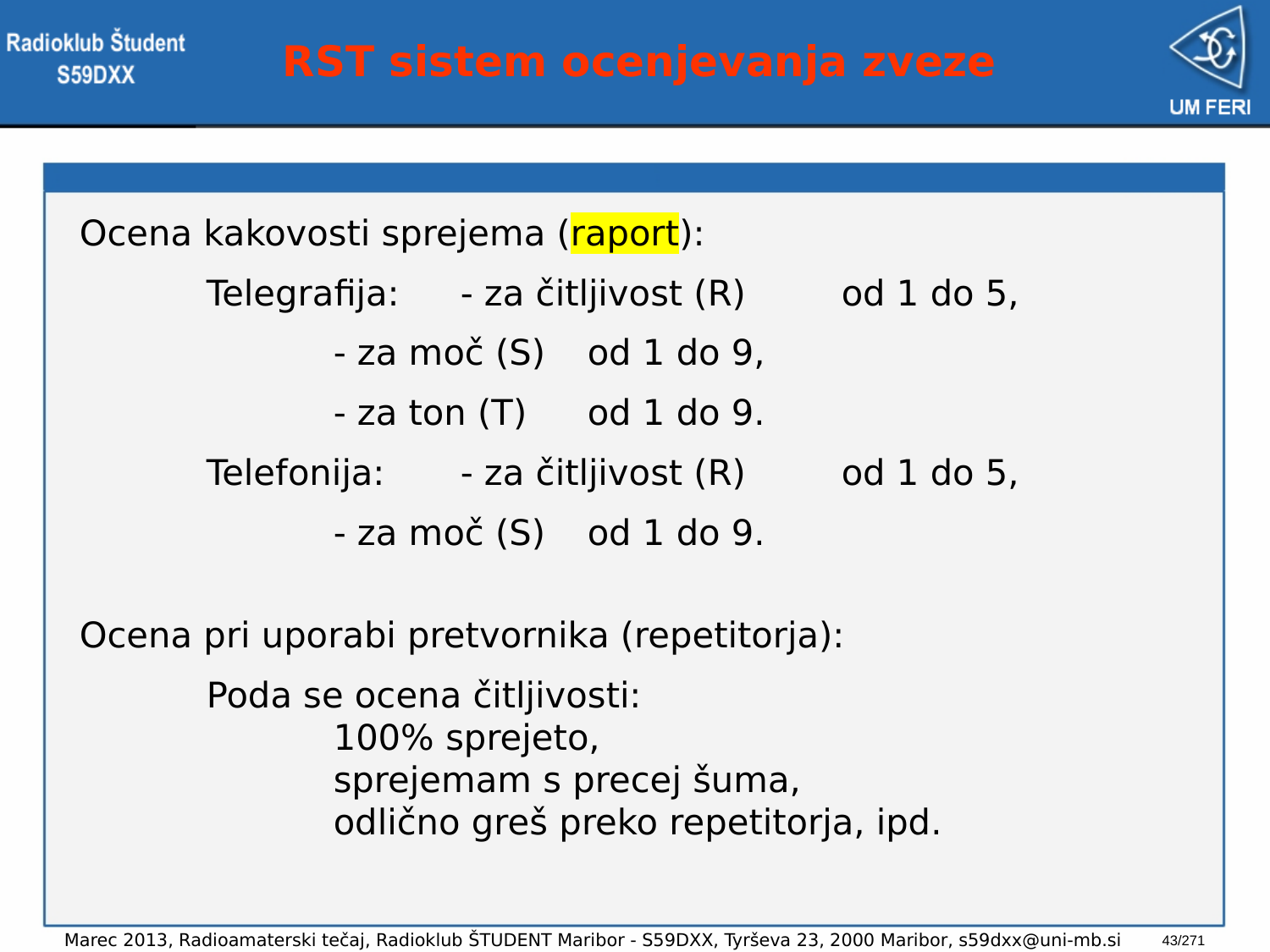

# RST sistem ocenjevanja zveze
Ocena kakovosti sprejema (raport):
	Telegrafija: 	- za čitljivost (R)	od 1 do 5,
		- za moč (S)	od 1 do 9,
		- za ton (T)	od 1 do 9.
	Telefonija: 	- za čitljivost (R)	od 1 do 5,
		- za moč (S)	od 1 do 9.
Ocena pri uporabi pretvornika (repetitorja):
	Poda se ocena čitljivosti:
		100% sprejeto,
		sprejemam s precej šuma,
		odlično greš preko repetitorja, ipd.